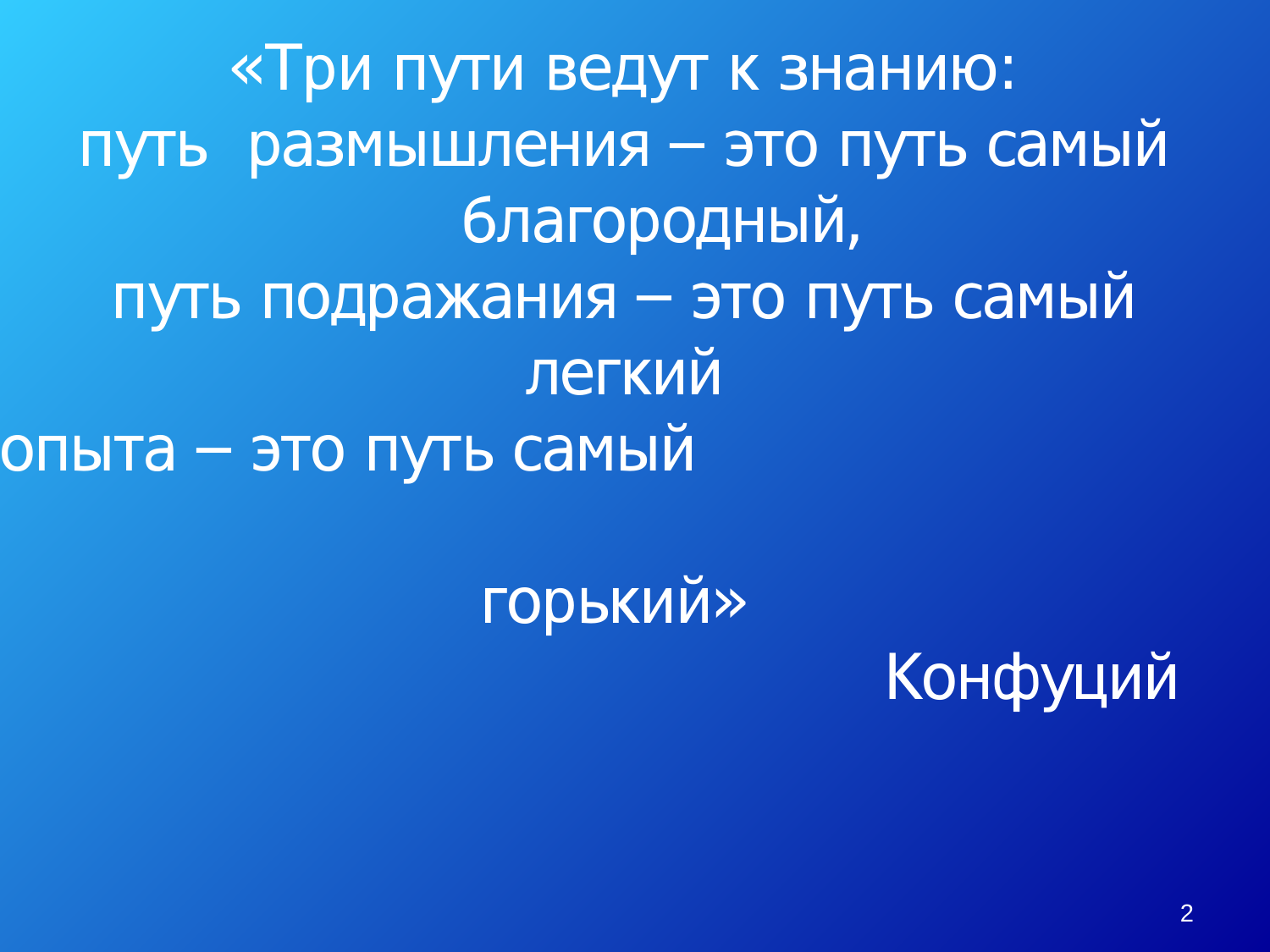

«Три пути ведут к знанию:
путь  размышления – это путь самый
    благородный,
путь подражания – это путь самый
легкий
и путь опыта – это путь самый                                                                                                                 горький»
                                        Конфуций
2